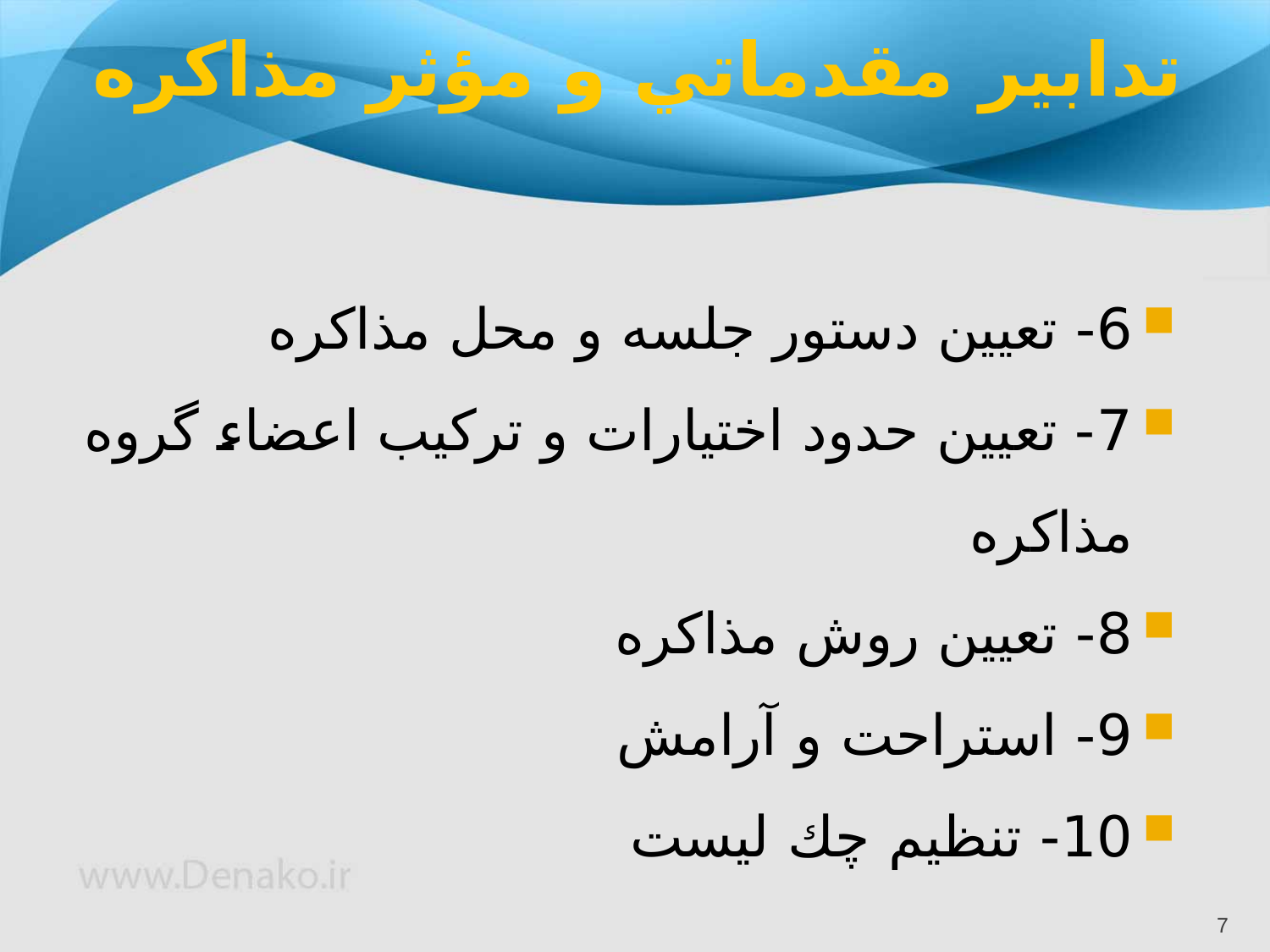

# تدابير مقدماتي و مؤثر مذاكره
6- تعيين دستور جلسه و محل مذاكره
7- تعيين حدود اختيارات و تركيب اعضاء گروه مذاكره
8- تعيين روش مذاكره
9- استراحت و آرامش
10- تنظيم چك ليست

7